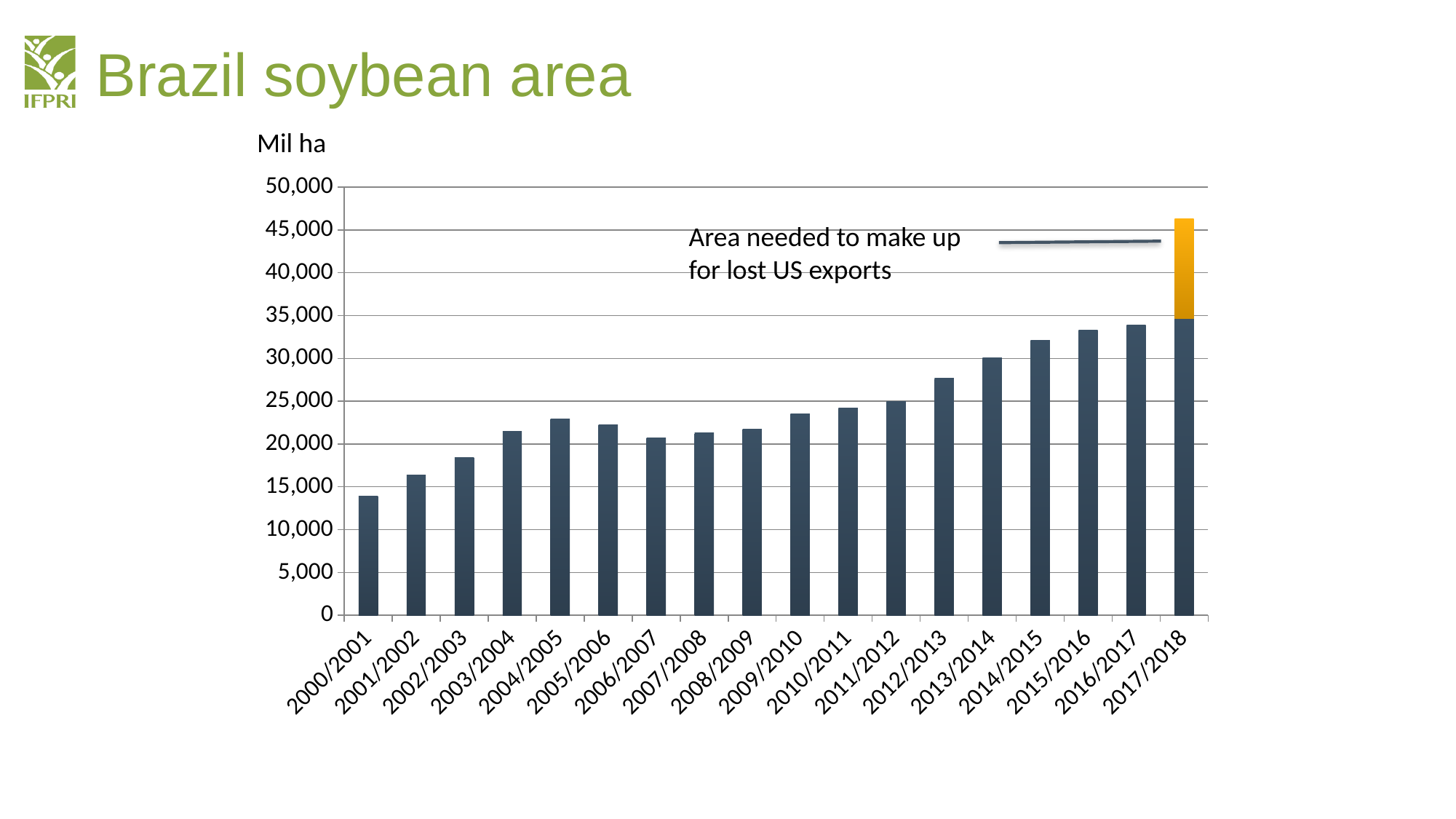

# Brazil soybean area
Mil ha

### Chart

| Category |  |  |
|---|---|---|
| 2000/2001 | 13934.0 | None |
| 2001/2002 | 16350.0 | None |
| 2002/2003 | 18448.0 | None |
| 2003/2004 | 21520.0 | None |
| 2004/2005 | 22917.0 | None |
| 2005/2006 | 22229.0 | None |
| 2006/2007 | 20700.0 | None |
| 2007/2008 | 21300.0 | None |
| 2008/2009 | 21700.0 | None |
| 2009/2010 | 23500.0 | None |
| 2010/2011 | 24200.0 | None |
| 2011/2012 | 25000.0 | None |
| 2012/2013 | 27700.0 | None |
| 2013/2014 | 30100.0 | None |
| 2014/2015 | 32100.0 | None |
| 2015/2016 | 33300.0 | None |
| 2016/2017 | 33900.0 | None |
| 2017/2018 | 34700.0 | 11600.0 |
Area needed to make up
for lost US exports